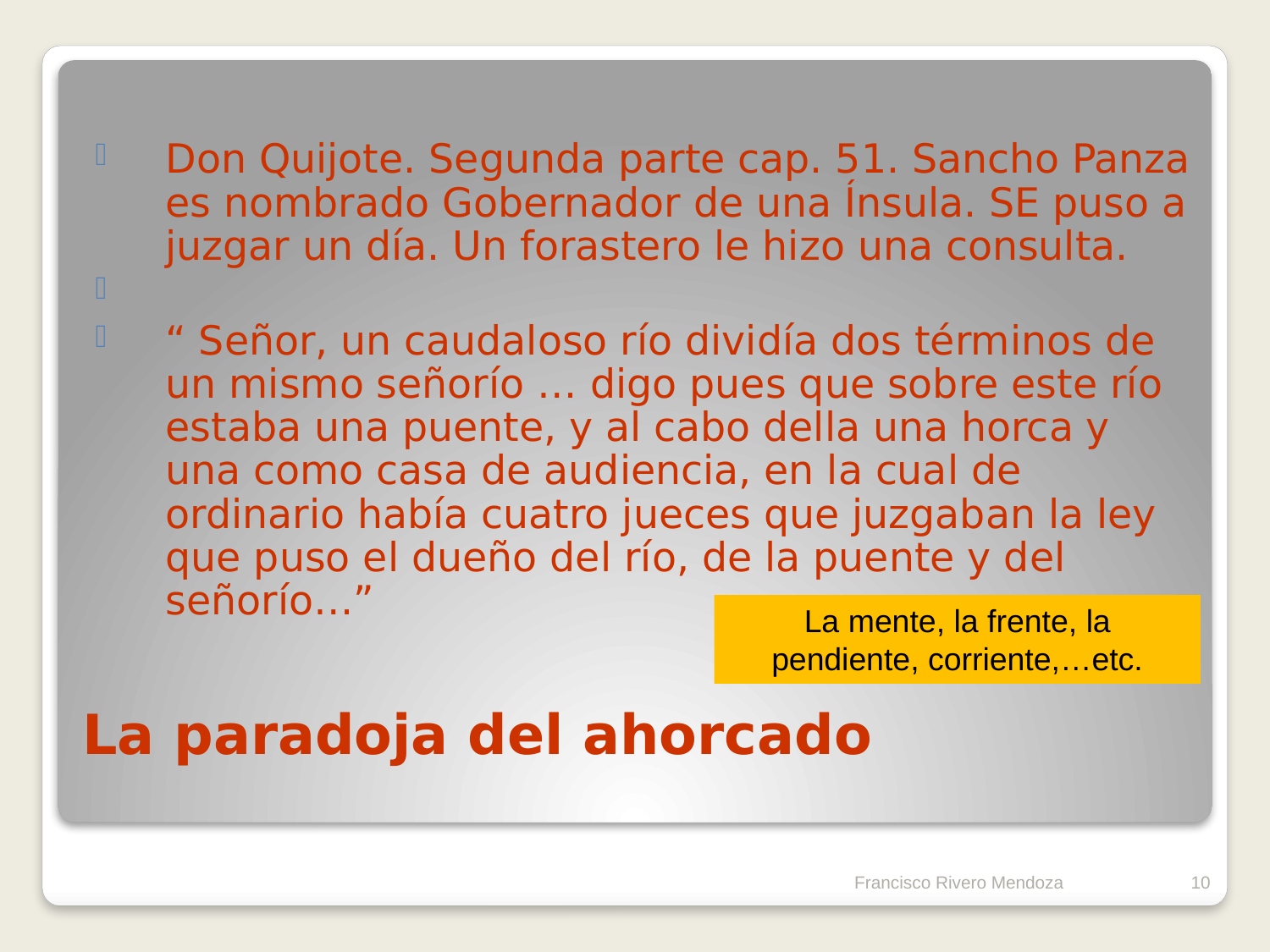

Don Quijote. Segunda parte cap. 51. Sancho Panza es nombrado Gobernador de una Ínsula. SE puso a juzgar un día. Un forastero le hizo una consulta.

“ Señor, un caudaloso río dividía dos términos de un mismo señorío … digo pues que sobre este río estaba una puente, y al cabo della una horca y una como casa de audiencia, en la cual de ordinario había cuatro jueces que juzgaban la ley que puso el dueño del río, de la puente y del señorío…”
La mente, la frente, la pendiente, corriente,…etc.
# La paradoja del ahorcado
Francisco Rivero Mendoza
10